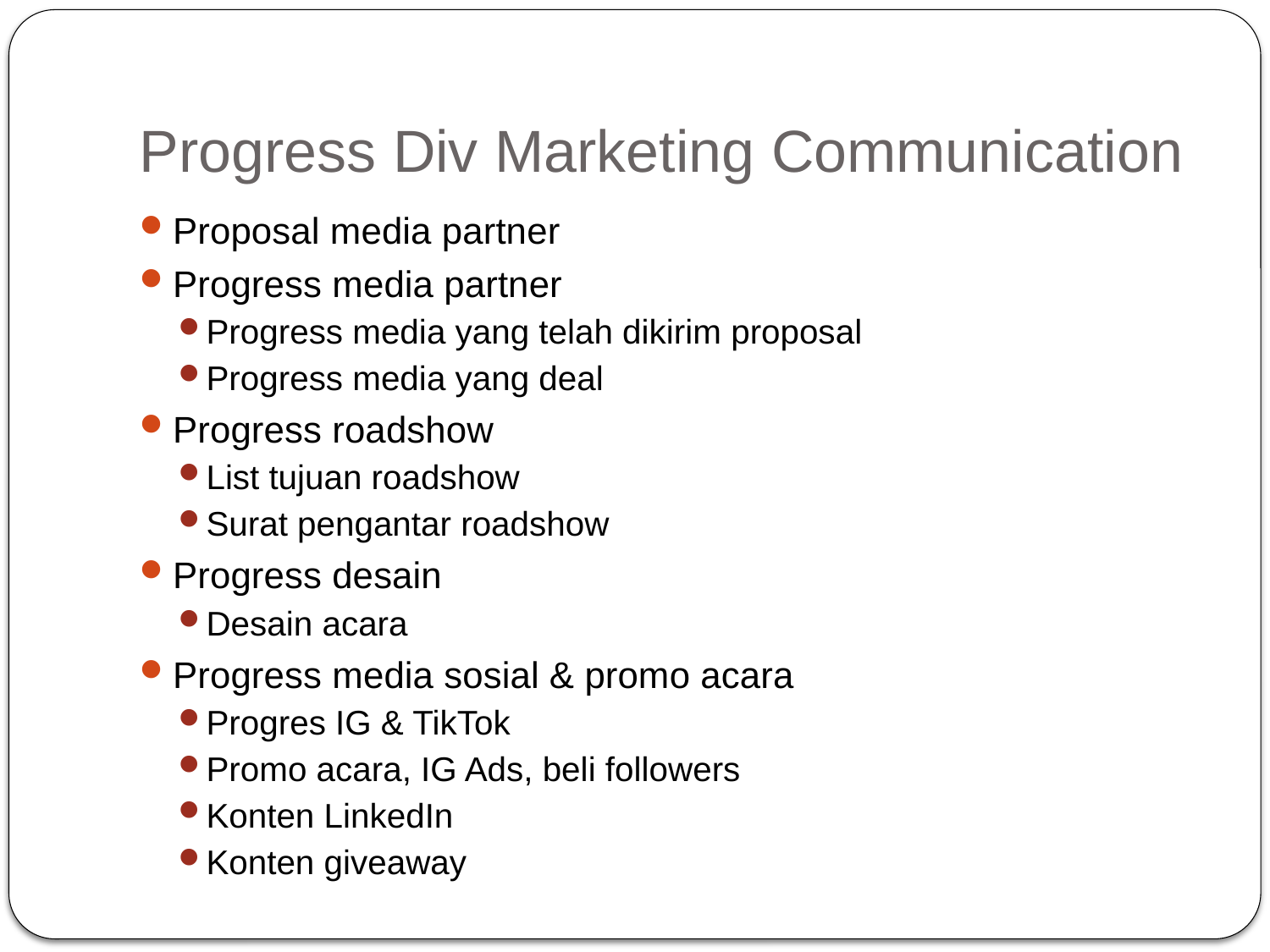

# Progress Div Marketing Communication
Proposal media partner
Progress media partner
Progress media yang telah dikirim proposal
Progress media yang deal
Progress roadshow
List tujuan roadshow
Surat pengantar roadshow
Progress desain
Desain acara
Progress media sosial & promo acara
Progres IG & TikTok
Promo acara, IG Ads, beli followers
Konten LinkedIn
Konten giveaway